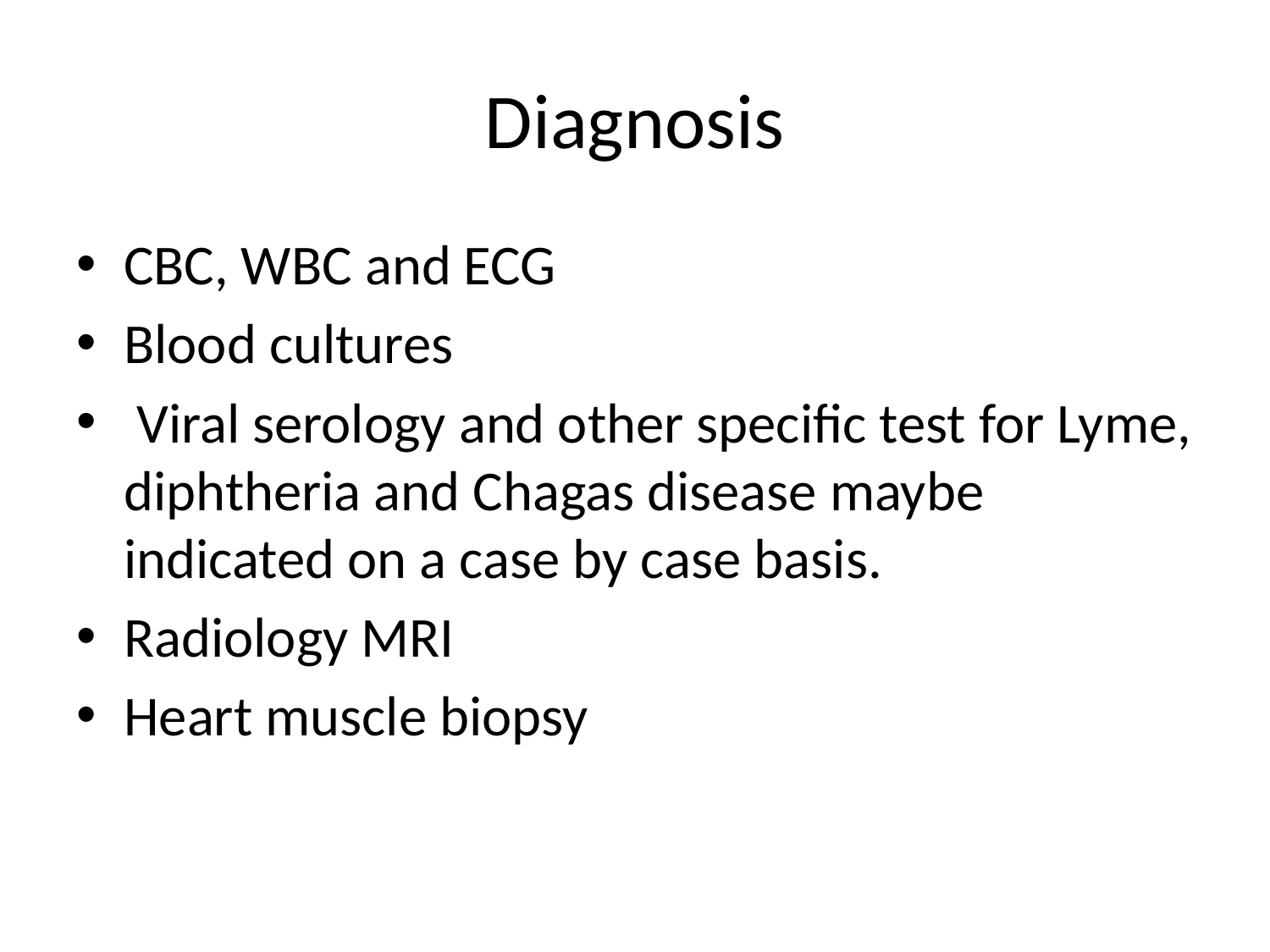

# Diagnosis
CBC, WBC and ECG
Blood cultures
 Viral serology and other specific test for Lyme, diphtheria and Chagas disease maybe indicated on a case by case basis.
Radiology MRI
Heart muscle biopsy